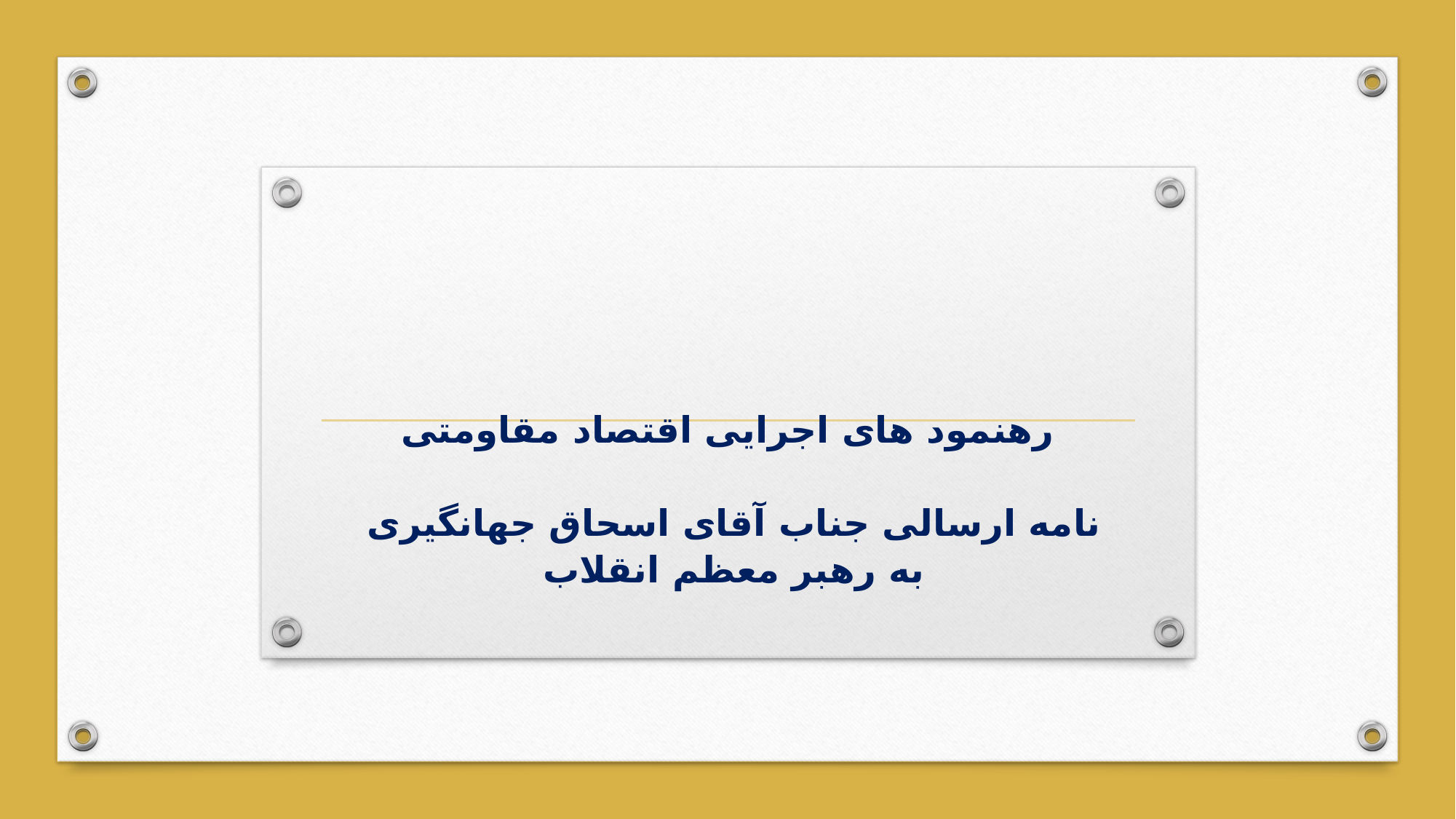

# رهنمود های اجرایی اقتصاد مقاومتی نامه ارسالی جناب آقای اسحاق جهانگیری  به رهبر معظم انقلاب